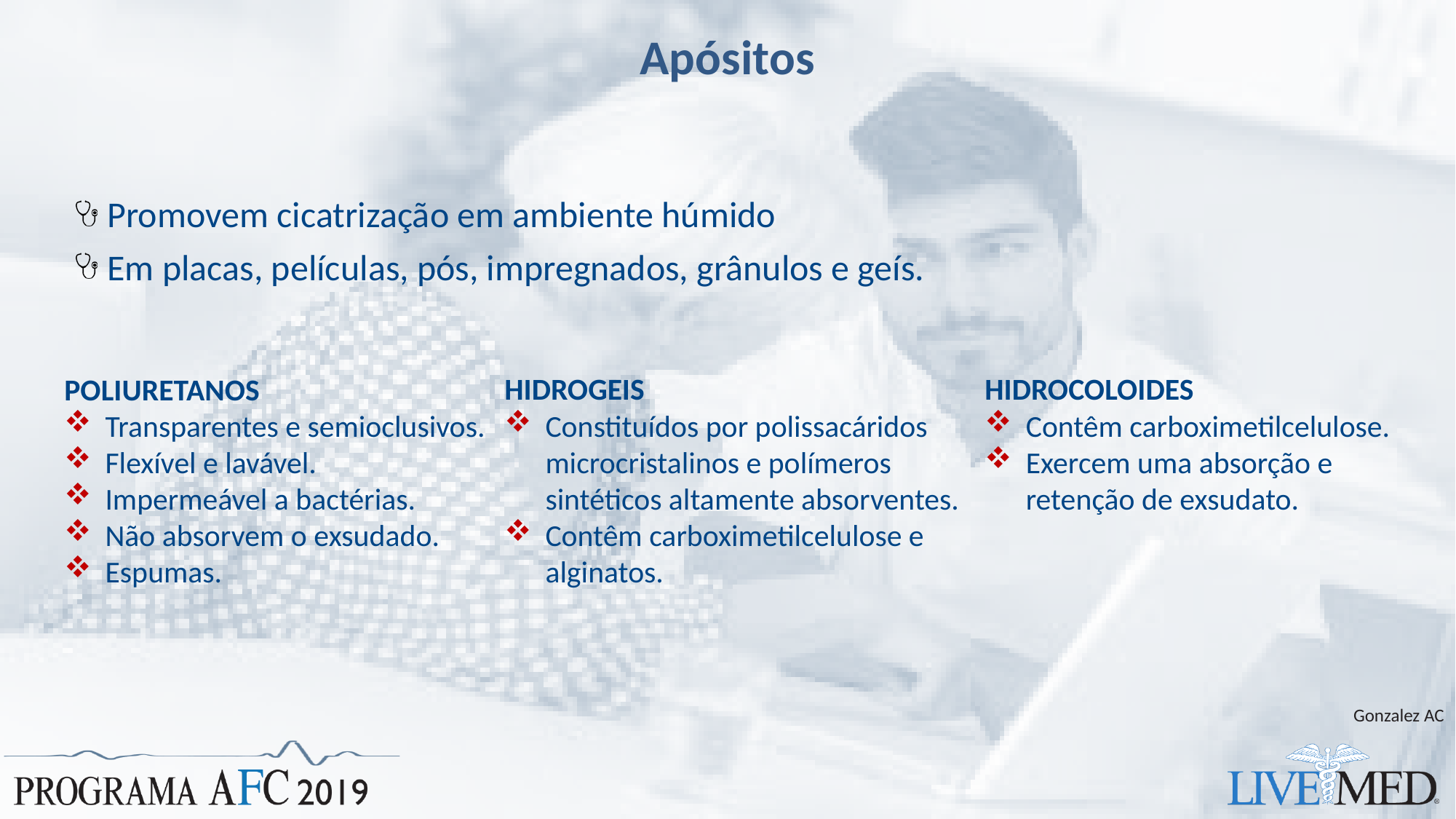

# Apósitos
Promovem cicatrização em ambiente húmido
Em placas, películas, pós, impregnados, grânulos e geís.

POLIURETANOS
Transparentes e semioclusivos.
Flexível e lavável.
Impermeável a bactérias.
Não absorvem o exsudado.
Espumas.

HIDROGEIS
Constituídos por polissacáridos microcristalinos e polímeros sintéticos altamente absorventes.
Contêm carboximetilcelulose e alginatos.
HIDROCOLOIDES
Contêm carboximetilcelulose.
Exercem uma absorção e retenção de exsudato.
Gonzalez AC